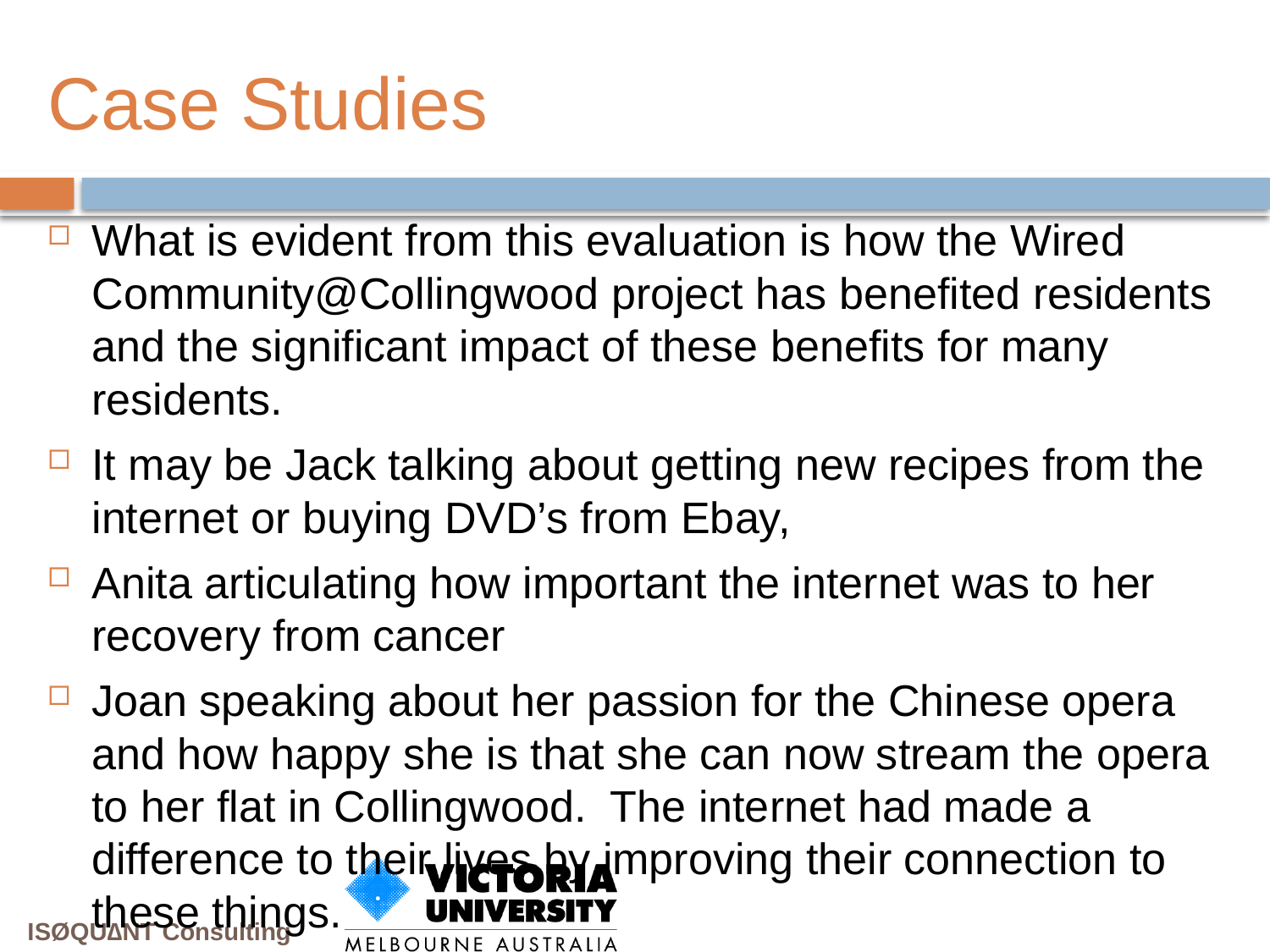

# Case Studies
What is evident from this evaluation is how the Wired Community@Collingwood project has benefited residents and the significant impact of these benefits for many residents.
It may be Jack talking about getting new recipes from the internet or buying DVD’s from Ebay,
Anita articulating how important the internet was to her recovery from cancer
Joan speaking about her passion for the Chinese opera and how happy she is that she can now stream the opera to her flat in Collingwood.  The internet had made a difference to their lives by improving their connection to these things.

ISØQU∆NT Consulting